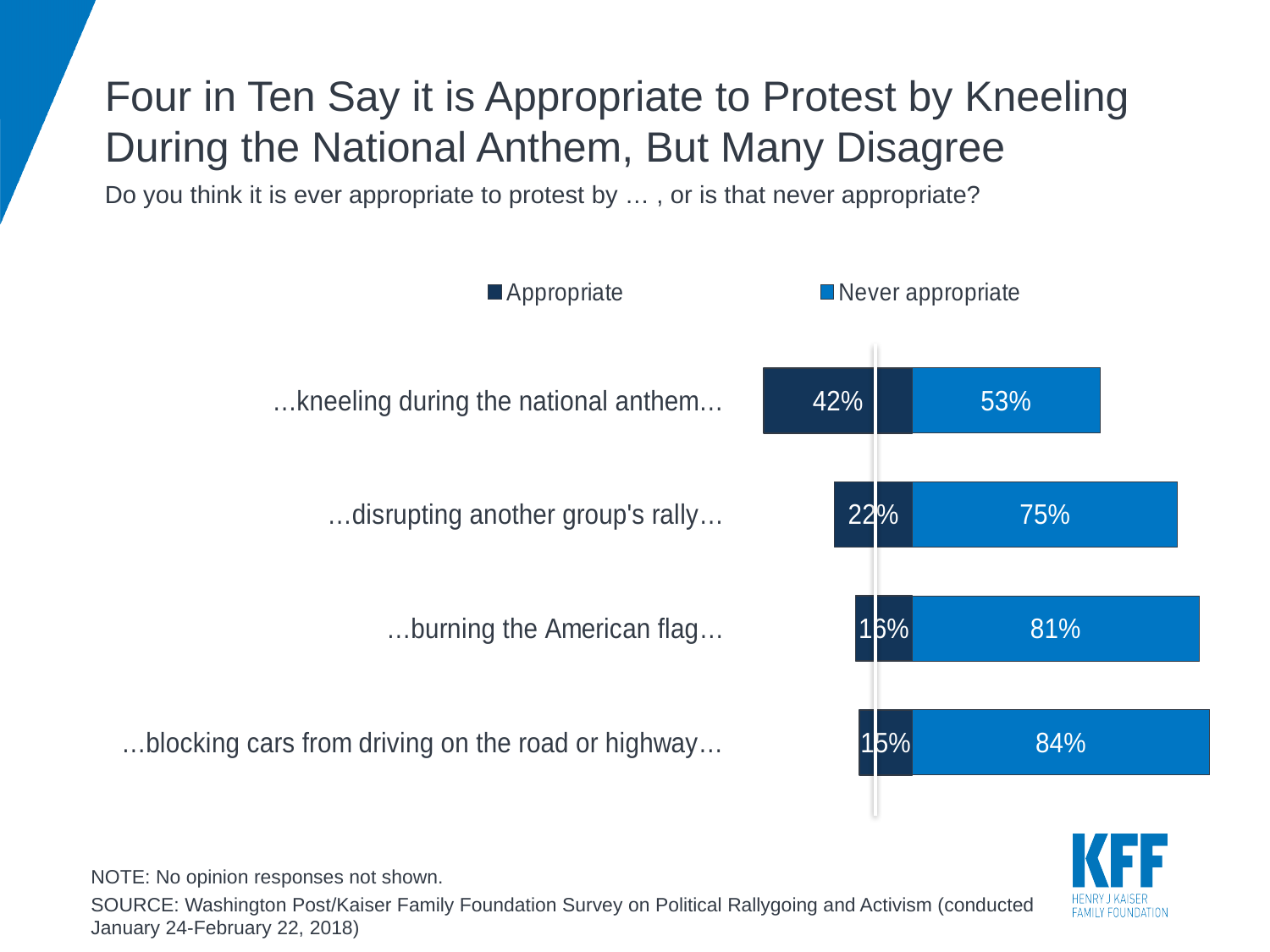

Four in Ten Say it is Appropriate to Protest by Kneeling During the National Anthem, But Many Disagree
Do you think it is ever appropriate to protest by … , or is that never appropriate?

### Chart

| Category | Appropriate | Never appropriate |
|---|---|---|
| …kneeling during the national anthem… | -0.42 | 0.53 |
| …disrupting another group's rally… | -0.22 | 0.75 |
| …burning the American flag… | -0.16 | 0.81 |
| …blocking cars from driving on the road or highway… | -0.15 | 0.84 |
NOTE: No opinion responses not shown.
SOURCE: Washington Post/Kaiser Family Foundation Survey on Political Rallygoing and Activism (conducted January 24-February 22, 2018)